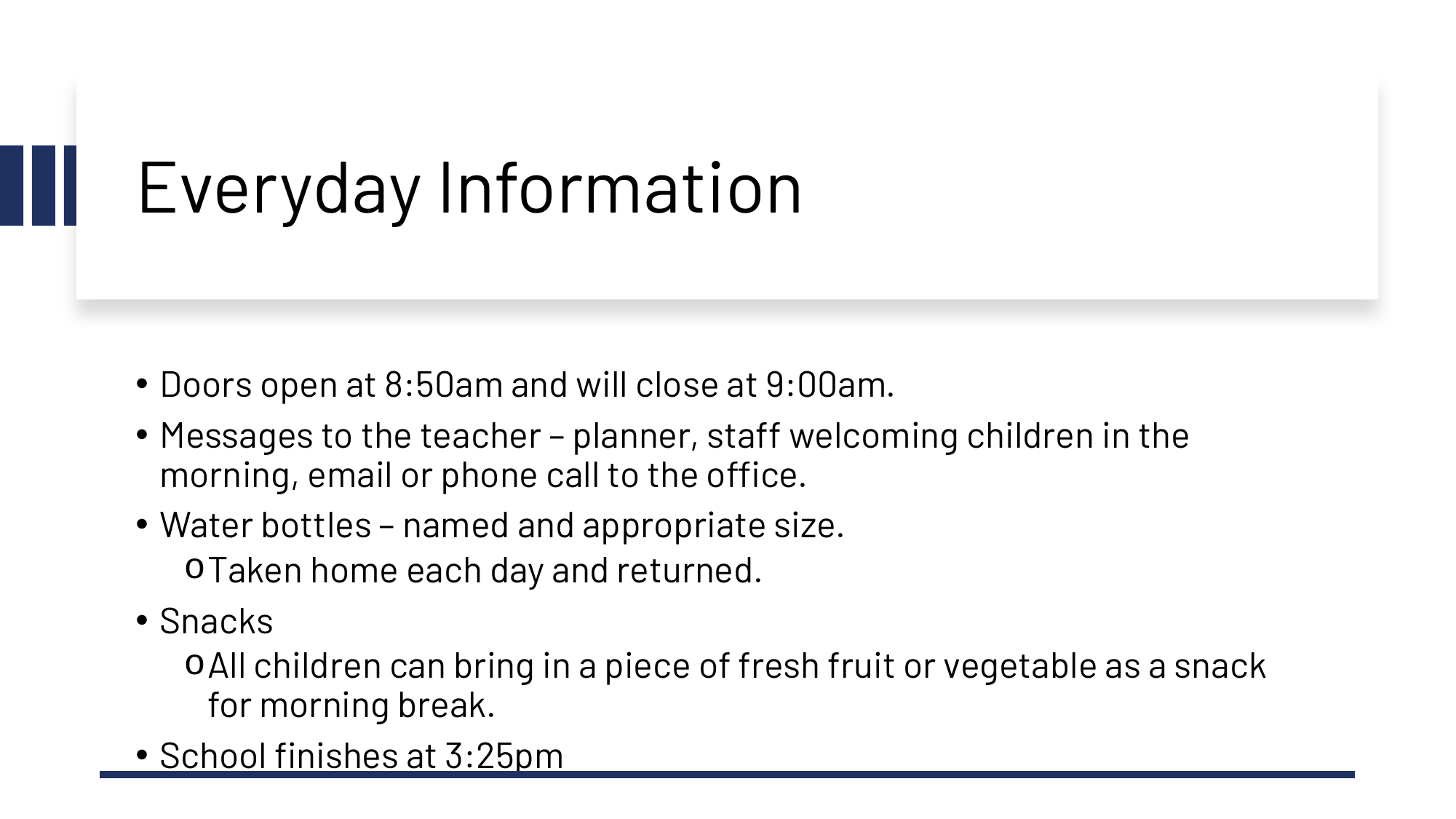

# Everyday Information

Doors open at 8:50am and will close at 9:00am.
Messages to the teacher – planner, staff welcoming children in the morning, email or phone call to the office.
Water bottles – named and appropriate size.
Taken home each day and returned.
Snacks
All children can bring in a piece of fresh fruit or vegetable as a snack for morning break.
School finishes at 3:25pm